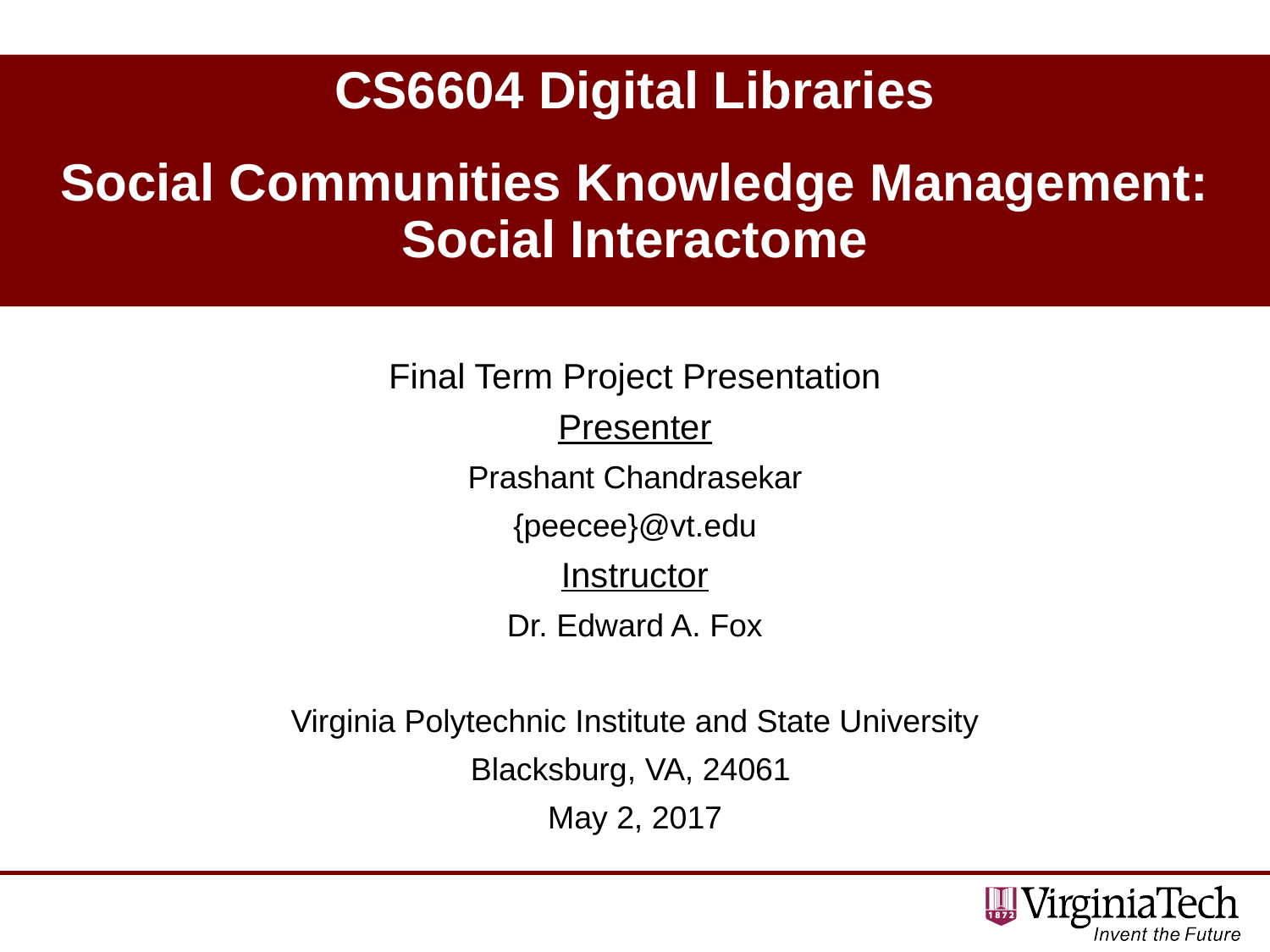

# CS6604 Digital Libraries Social Communities Knowledge Management: Social Interactome
Final Term Project Presentation
Presenter
Prashant Chandrasekar
{peecee}@vt.edu
Instructor
Dr. Edward A. Fox

Virginia Polytechnic Institute and State University
Blacksburg, VA, 24061
May 2, 2017